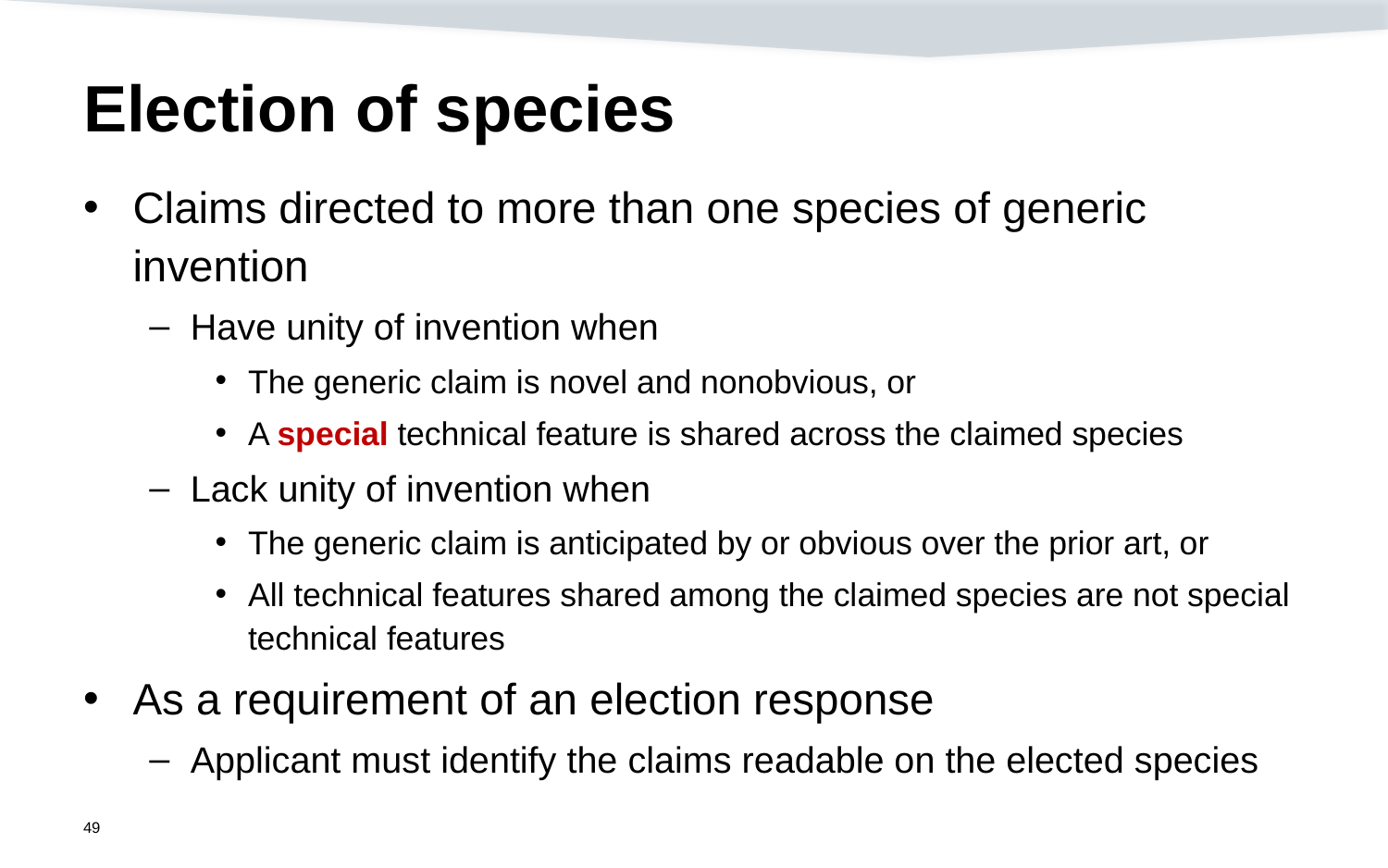

# Election of species
Claims directed to more than one species of generic invention
Have unity of invention when
The generic claim is novel and nonobvious, or
A special technical feature is shared across the claimed species
Lack unity of invention when
The generic claim is anticipated by or obvious over the prior art, or
All technical features shared among the claimed species are not special technical features
As a requirement of an election response
Applicant must identify the claims readable on the elected species

49